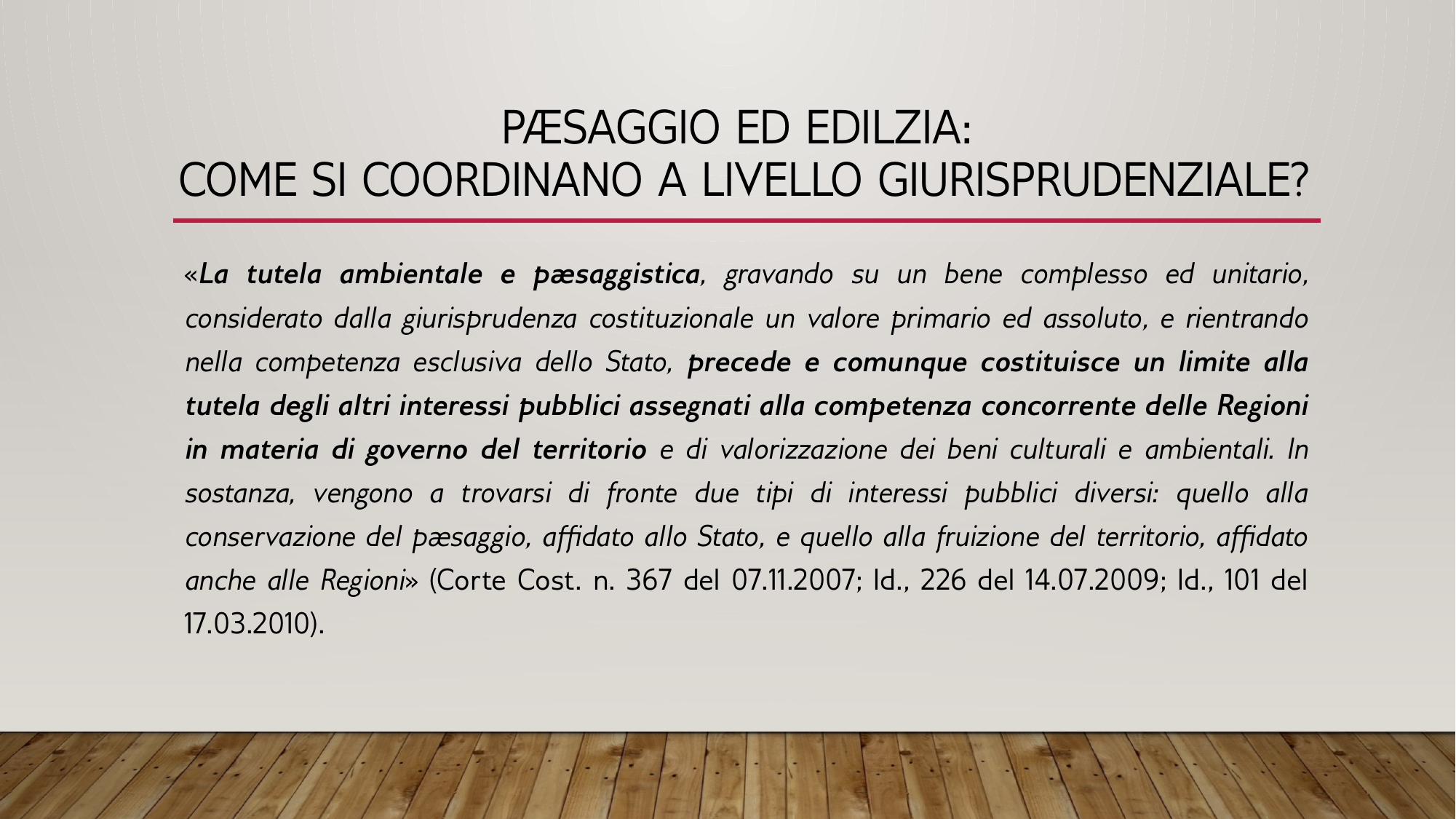

# PAESAGGIO ED EDILZIA: COME SI COORDINANO a livello giurisprudenziale?
«La tutela ambientale e paesaggistica, gravando su un bene complesso ed unitario, considerato dalla giurisprudenza costituzionale un valore primario ed assoluto, e rientrando nella competenza esclusiva dello Stato, precede e comunque costituisce un limite alla tutela degli altri interessi pubblici assegnati alla competenza concorrente delle Regioni in materia di governo del territorio e di valorizzazione dei beni culturali e ambientali. In sostanza, vengono a trovarsi di fronte due tipi di interessi pubblici diversi: quello alla conservazione del paesaggio, affidato allo Stato, e quello alla fruizione del territorio, affidato anche alle Regioni» (Corte Cost. n. 367 del 07.11.2007; Id., 226 del 14.07.2009; Id., 101 del 17.03.2010).